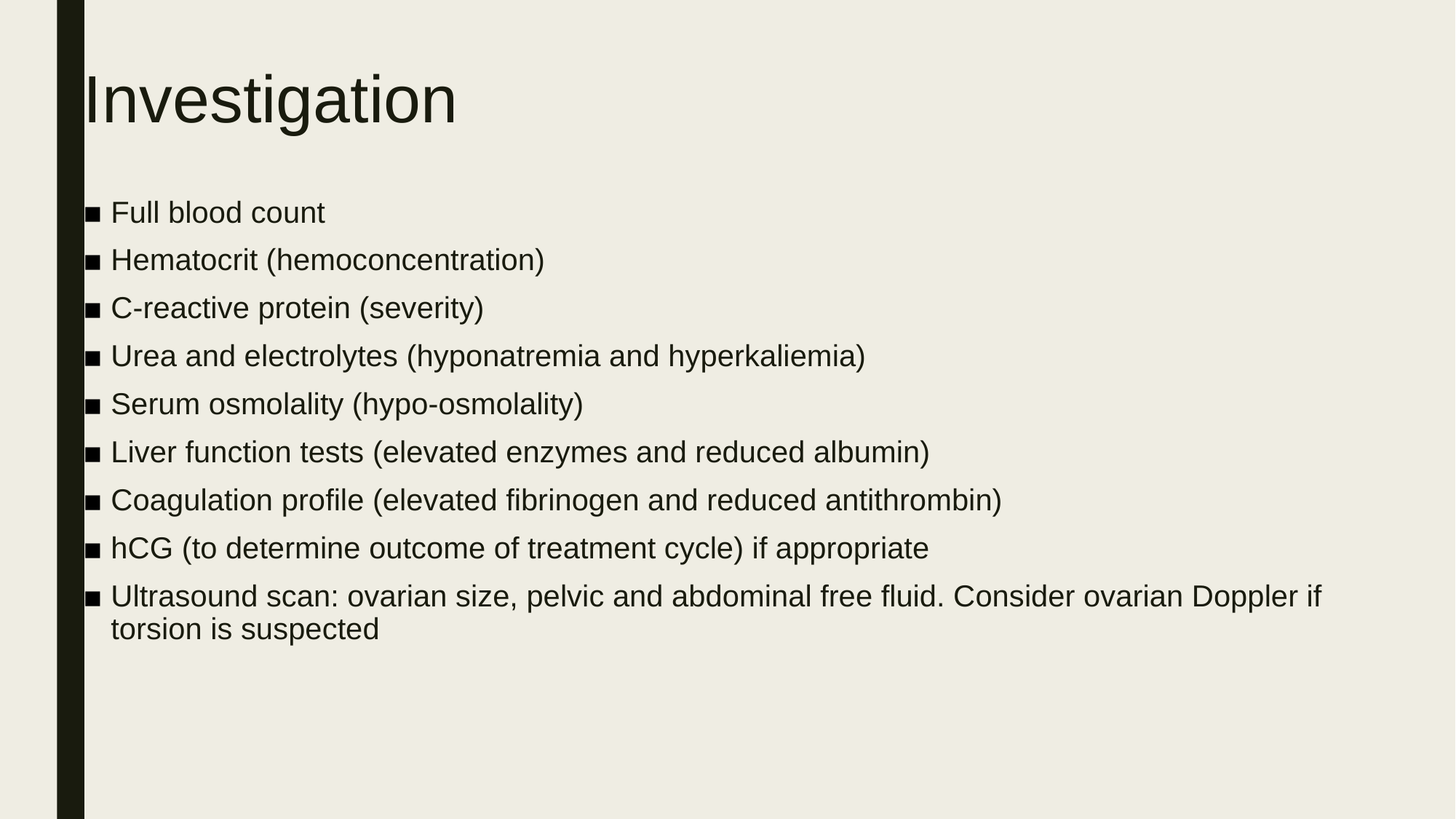

# Investigation
Full blood count
Hematocrit (hemoconcentration)
C-reactive protein (severity)
Urea and electrolytes (hyponatremia and hyperkaliemia)
Serum osmolality (hypo-osmolality)
Liver function tests (elevated enzymes and reduced albumin)
Coagulation profile (elevated fibrinogen and reduced antithrombin)
hCG (to determine outcome of treatment cycle) if appropriate
Ultrasound scan: ovarian size, pelvic and abdominal free fluid. Consider ovarian Doppler if torsion is suspected